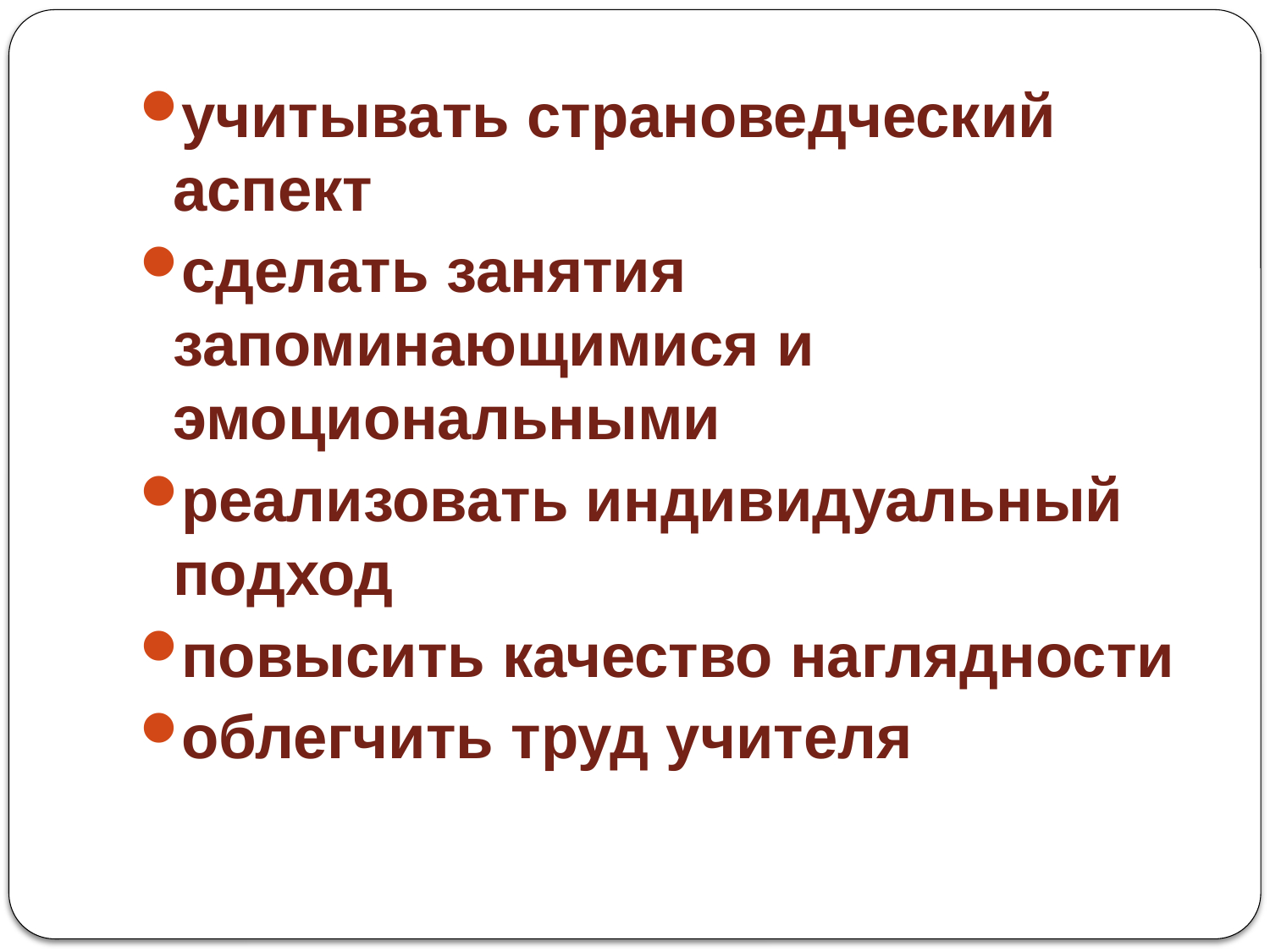

учитывать страноведческий аспект
сделать занятия запоминающимися и эмоциональными
реализовать индивидуальный подход
повысить качество наглядности
облегчить труд учителя